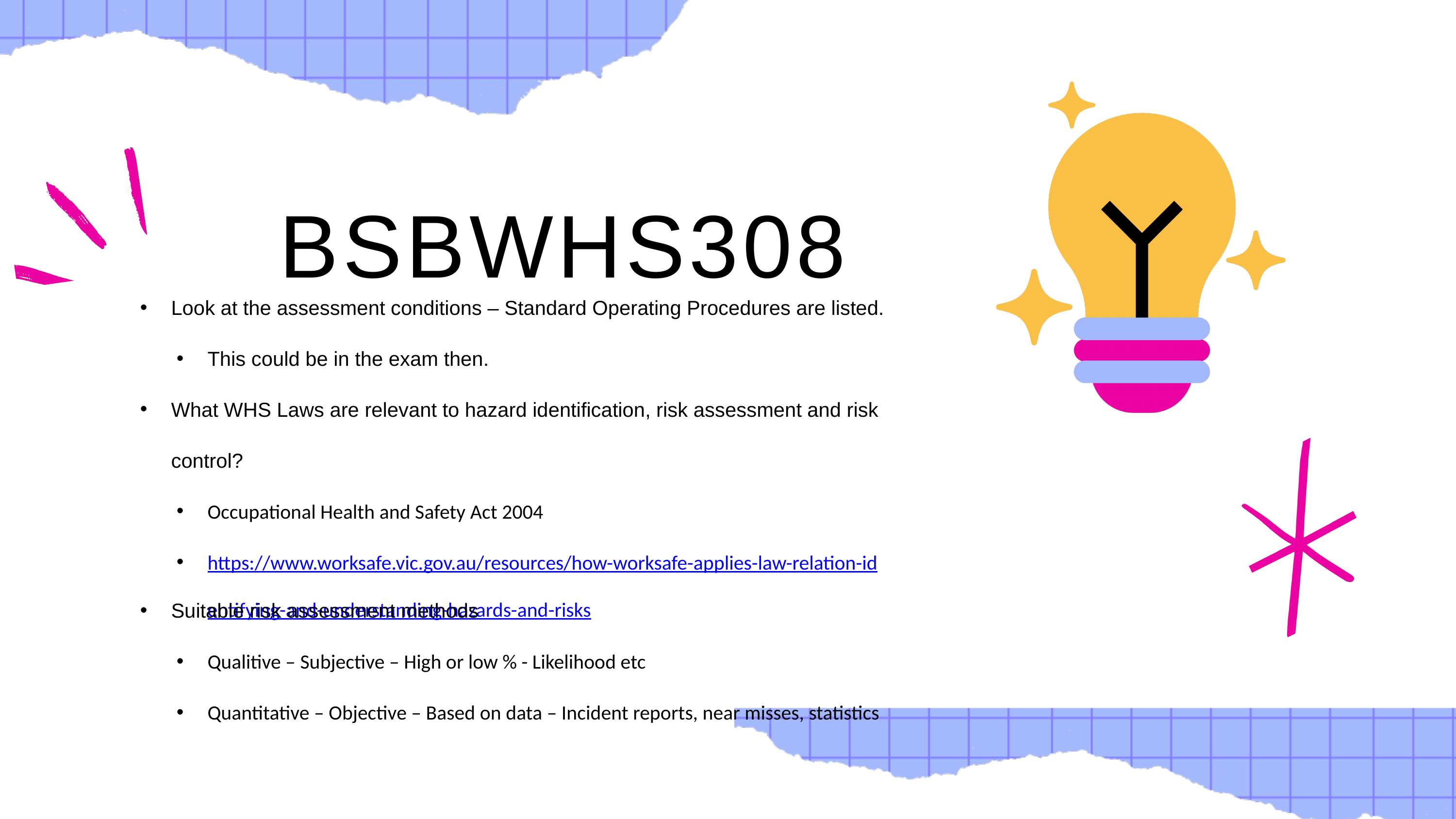

BSBWHS308

Look at the assessment conditions – Standard Operating Procedures are listed.
This could be in the exam then.
What WHS Laws are relevant to hazard identification, risk assessment and risk control?
Occupational Health and Safety Act 2004
https://www.worksafe.vic.gov.au/resources/how-worksafe-applies-law-relation-identifying-and-understanding-hazards-and-risks

Suitable risk assessment methods
Qualitive – Subjective – High or low % - Likelihood etc
Quantitative – Objective – Based on data – Incident reports, near misses, statistics